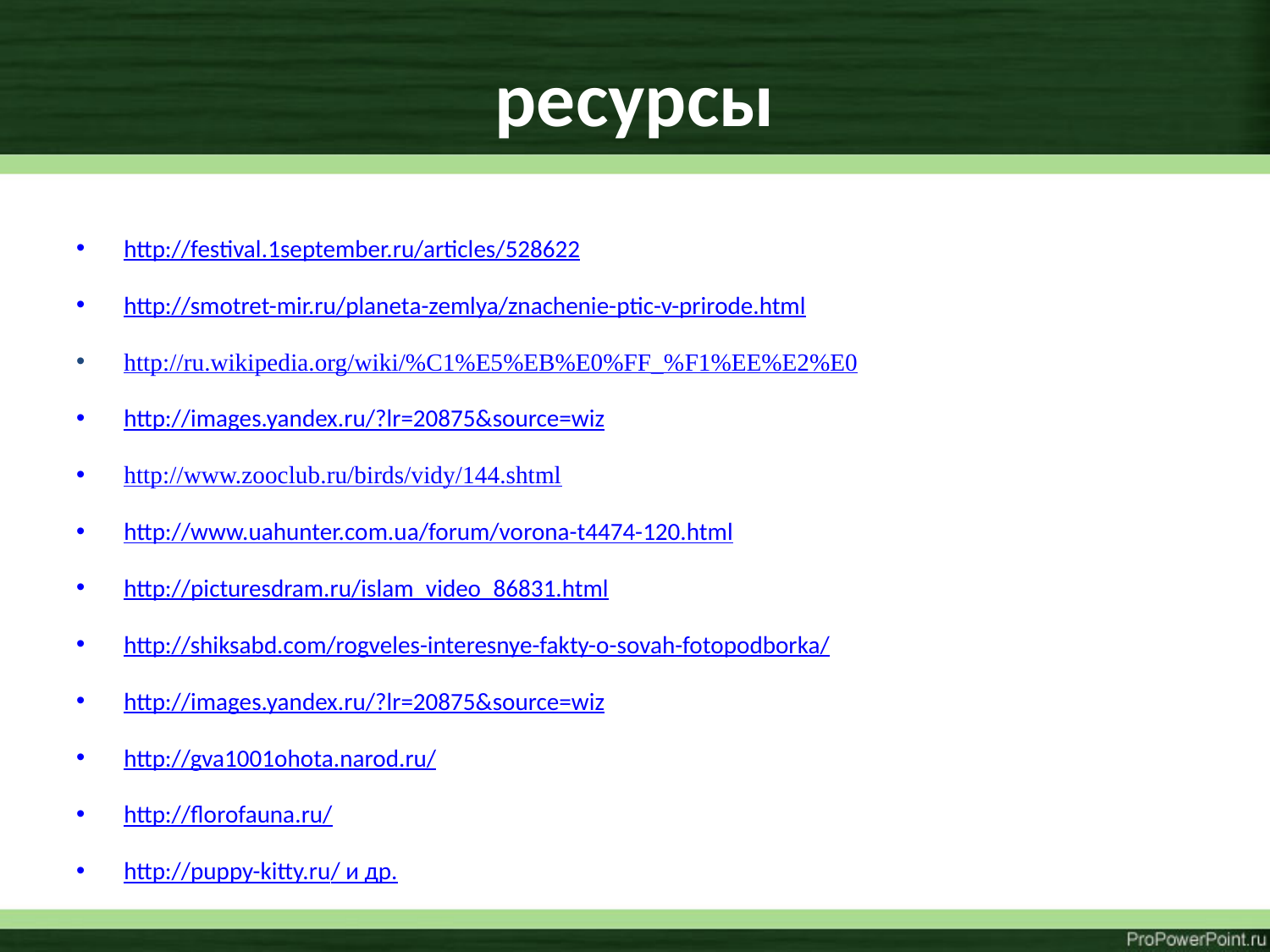

# ресурсы
http://festival.1september.ru/articles/528622
http://smotret-mir.ru/planeta-zemlya/znachenie-ptic-v-prirode.html
http://ru.wikipedia.org/wiki/%C1%E5%EB%E0%FF_%F1%EE%E2%E0
http://images.yandex.ru/?lr=20875&source=wiz
http://www.zooclub.ru/birds/vidy/144.shtml
http://www.uahunter.com.ua/forum/vorona-t4474-120.html
http://picturesdram.ru/islam_video_86831.html
http://shiksabd.com/rogveles-interesnye-fakty-o-sovah-fotopodborka/
http://images.yandex.ru/?lr=20875&source=wiz
http://gva1001ohota.narod.ru/
http://florofauna.ru/
http://puppy-kitty.ru/ и др.